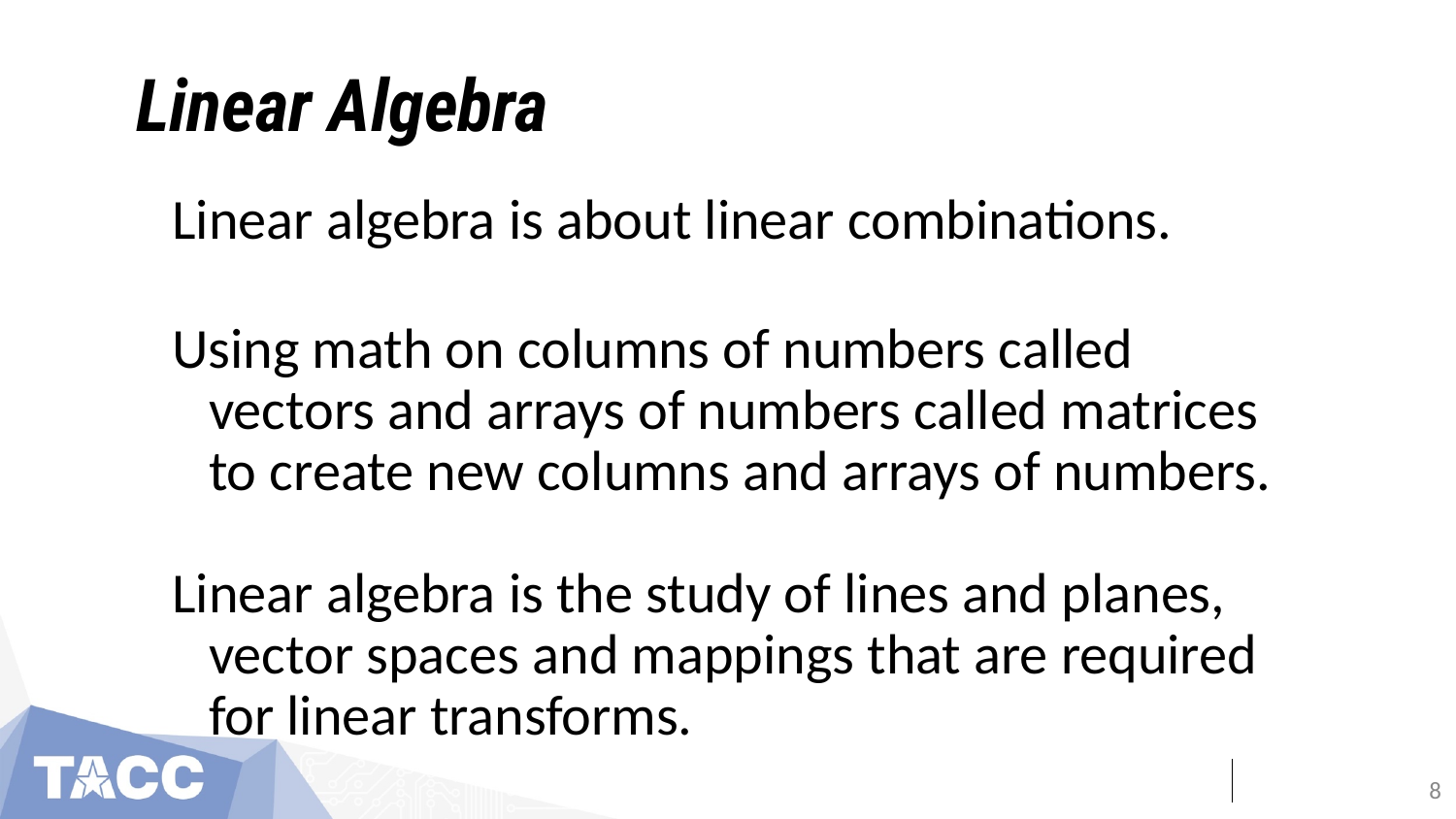

# Linear Algebra
Linear algebra is about linear combinations.
Using math on columns of numbers called vectors and arrays of numbers called matrices to create new columns and arrays of numbers.
Linear algebra is the study of lines and planes, vector spaces and mappings that are required for linear transforms.

8